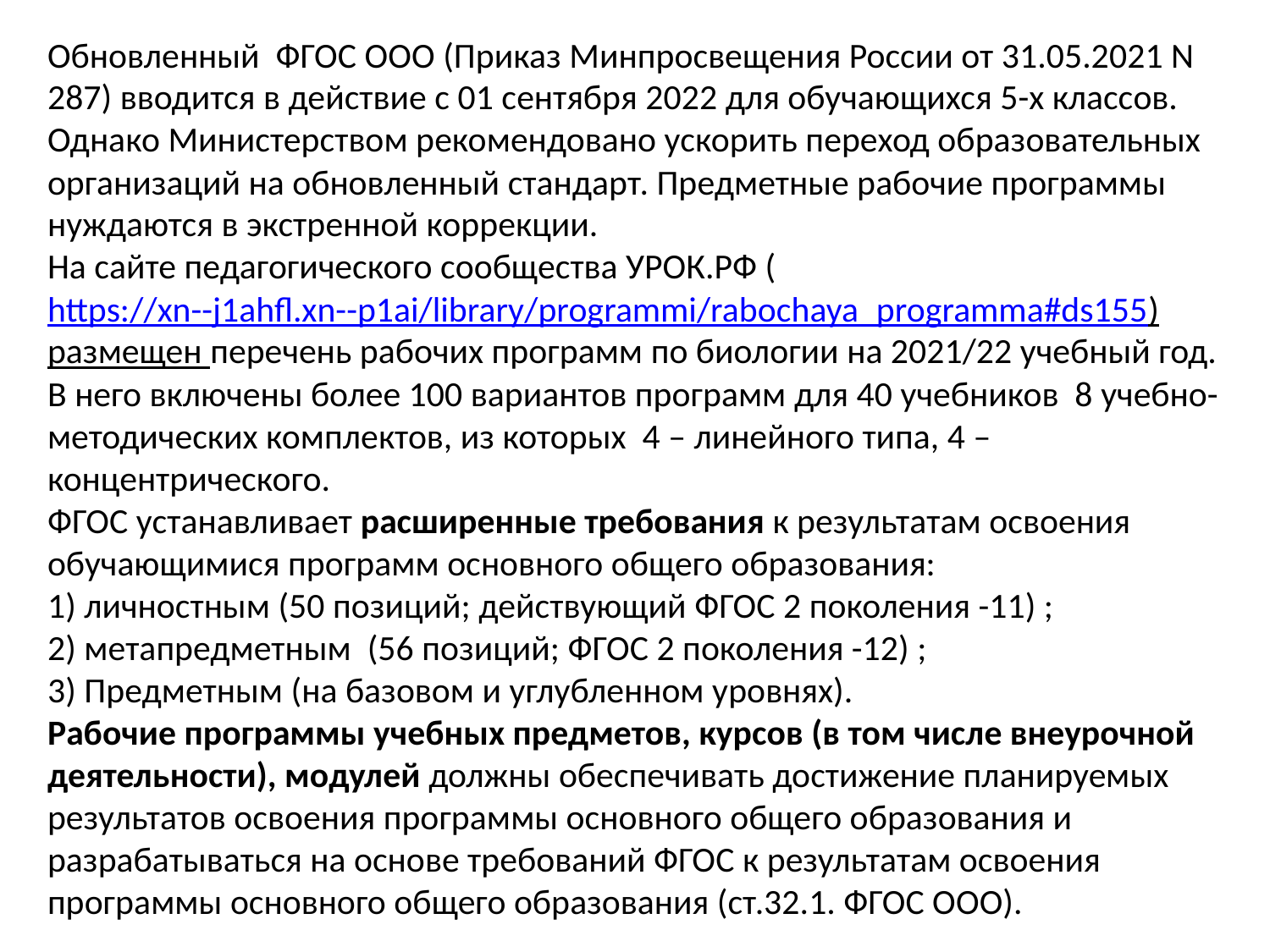

Обновленный  ФГОС ООО (Приказ Минпросвещения России от 31.05.2021 N 287) вводится в действие с 01 сентября 2022 для обучающихся 5-х классов. Однако Министерством рекомендовано ускорить переход образовательных организаций на обновленный стандарт. Предметные рабочие программы нуждаются в экстренной коррекции.
На сайте педагогического сообщества УРОК.РФ ( https://xn--j1ahfl.xn--p1ai/library/programmi/rabochaya_programma#ds155) размещен перечень рабочих программ по биологии на 2021/22 учебный год. В него включены более 100 вариантов программ для 40 учебников  8 учебно-методических комплектов, из которых  4 – линейного типа, 4 – концентрического.
ФГОС устанавливает расширенные требования к результатам освоения обучающимися программ основного общего образования:
1) личностным (50 позиций; действующий ФГОС 2 поколения -11) ;
2) метапредметным  (56 позиций; ФГОС 2 поколения -12) ;
3) Предметным (на базовом и углубленном уровнях).
Рабочие программы учебных предметов, курсов (в том числе внеурочной деятельности), модулей должны обеспечивать достижение планируемых результатов освоения программы основного общего образования и разрабатываться на основе требований ФГОС к результатам освоения программы основного общего образования (ст.32.1. ФГОС ООО).